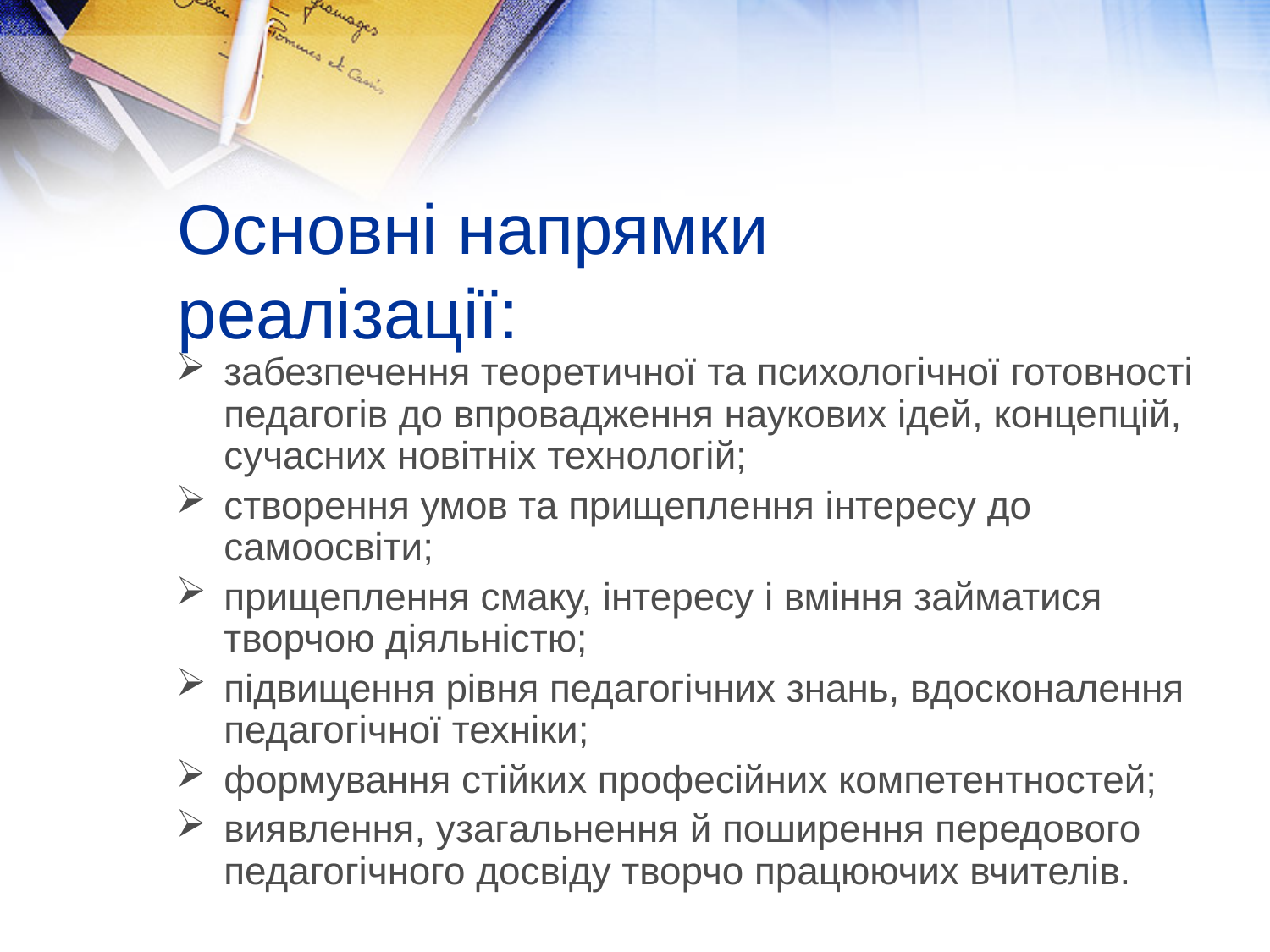

# Основні напрямки реалізації:
забезпечення теоретичної та психологічної готовності педагогів до впровадження наукових ідей, концепцій, сучасних новітніх технологій;
створення умов та прищеплення інтересу до самоосвіти;
прищеплення смаку, інтересу і вміння займатися творчою діяльністю;
підвищення рівня педагогічних знань, вдосконалення педагогічної техніки;
формування стійких професійних компетентностей;
виявлення, узагальнення й поширення передового педагогічного досвіду творчо працюючих вчителів.